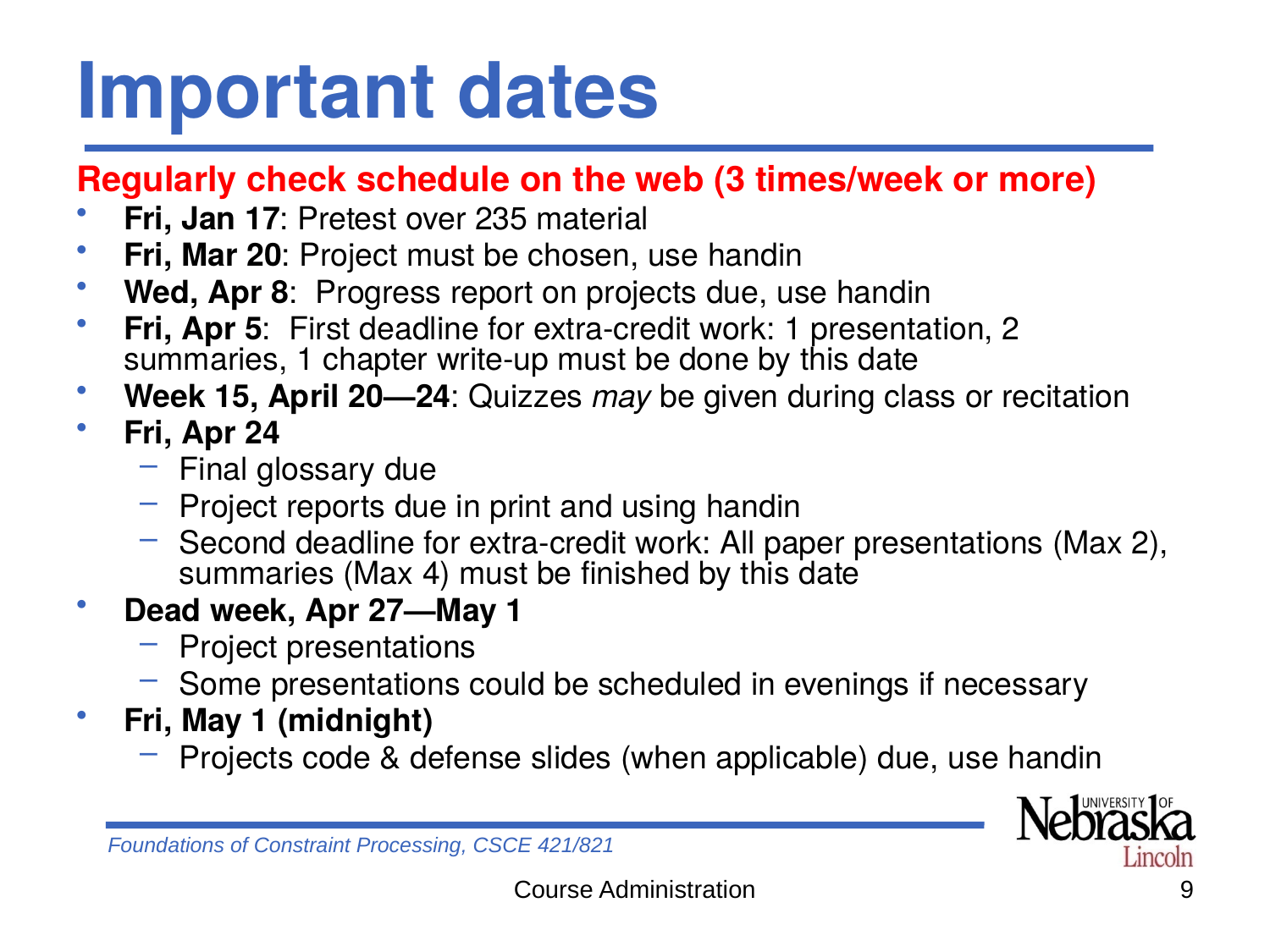

# Important dates
Regularly check schedule on the web (3 times/week or more)
Fri, Jan 17: Pretest over 235 material
Fri, Mar 20: Project must be chosen, use handin
Wed, Apr 8:  Progress report on projects due, use handin
Fri, Apr 5:  First deadline for extra-credit work: 1 presentation, 2 summaries, 1 chapter write-up must be done by this date
Week 15, April 20—24: Quizzes may be given during class or recitation
Fri, Apr 24
Final glossary due
Project reports due in print and using handin
Second deadline for extra-credit work: All paper presentations (Max 2), summaries (Max 4) must be finished by this date
Dead week, Apr 27—May 1
Project presentations
Some presentations could be scheduled in evenings if necessary
Fri, May 1 (midnight)
Projects code & defense slides (when applicable) due, use handin

Course Administration
9